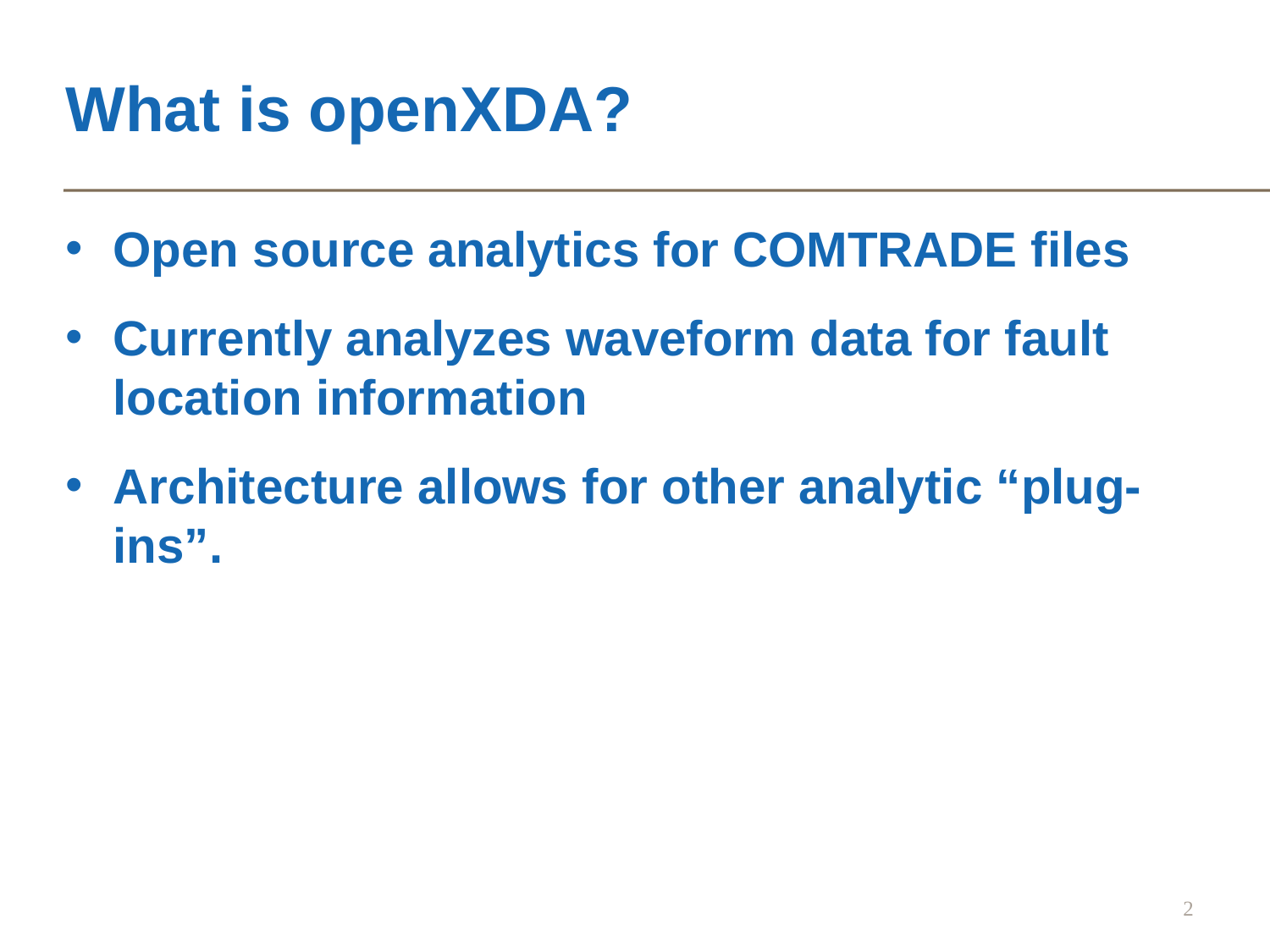

# What is openXDA?
Open source analytics for COMTRADE files
Currently analyzes waveform data for fault location information
Architecture allows for other analytic “plug-ins”.

2